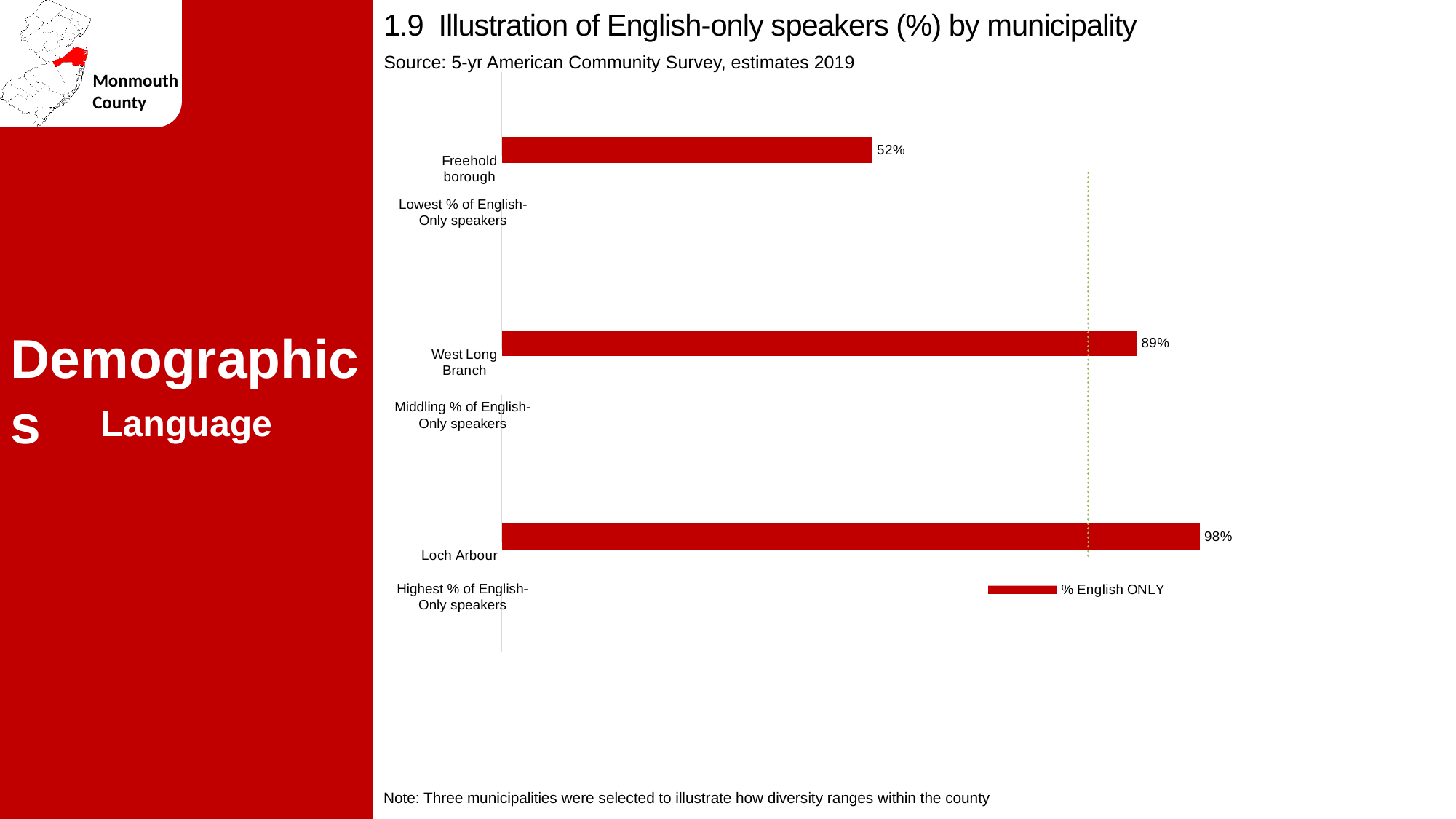

1.9  Illustration of English-only speakers (%) by municipality
Source: 5-yr American Community Survey, estimates 2019

### Chart

| Category | NJ avg 68% | Monmouth avg. 82.10% | % English ONLY |
|---|---|---|---|
| Loch Arbour | 0.678 | 0.821 | 0.977 |
| West Long Branch | 0.678 | 0.821 | 0.889 |
| Freehold borough | 0.678 | 0.821 | 0.519 |
Lowest % of English-Only speakers
Demographics
Middling % of English-Only speakers
Language
Highest % of English-Only speakers
Note: Three municipalities were selected to illustrate how diversity ranges within the county